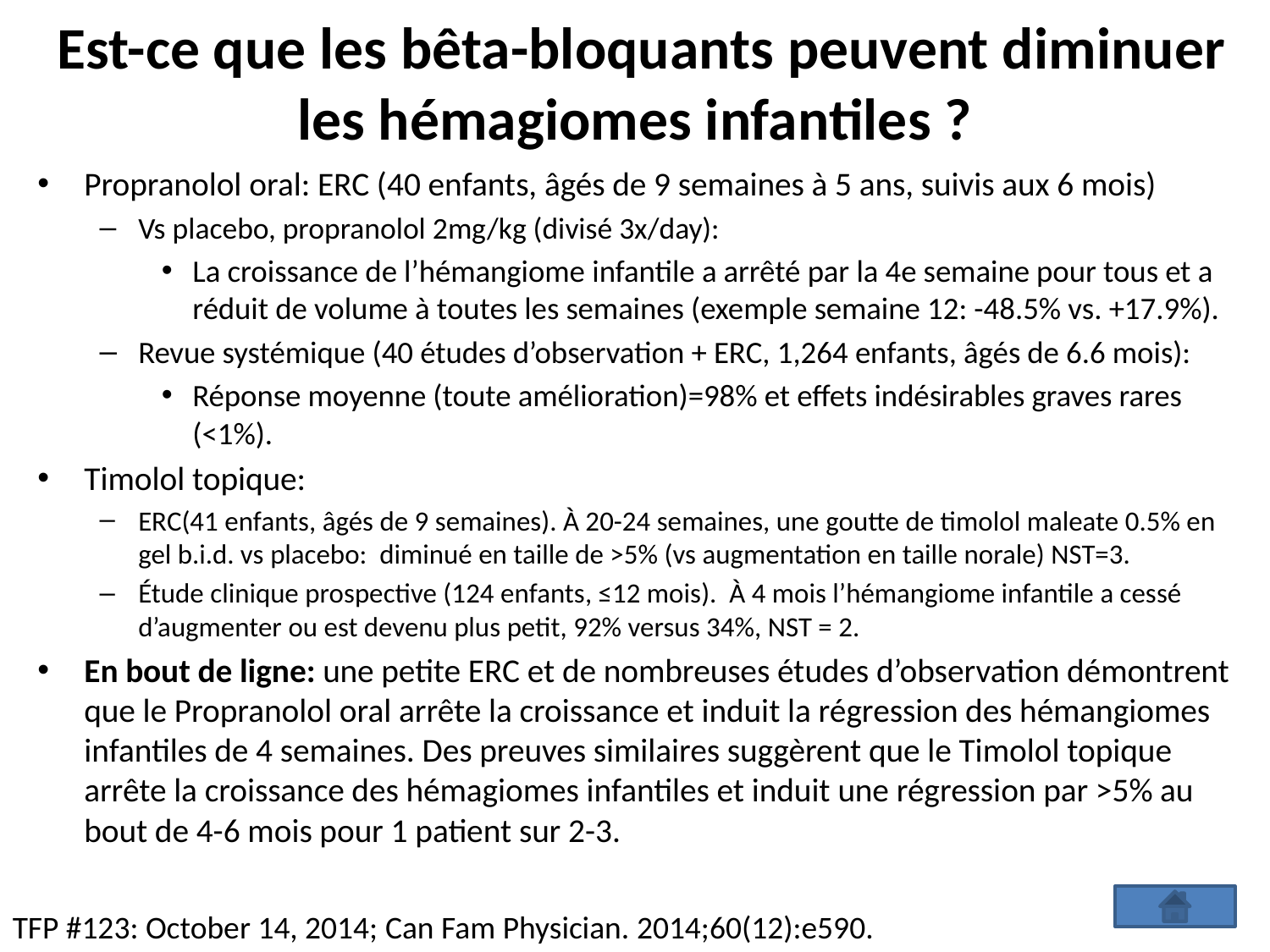

# Est-ce que les bêta-bloquants peuvent diminuer les hémagiomes infantiles ?
Propranolol oral: ERC (40 enfants, âgés de 9 semaines à 5 ans, suivis aux 6 mois)
Vs placebo, propranolol 2mg/kg (divisé 3x/day):
La croissance de l’hémangiome infantile a arrêté par la 4e semaine pour tous et a réduit de volume à toutes les semaines (exemple semaine 12: -48.5% vs. +17.9%).
Revue systémique (40 études d’observation + ERC, 1,264 enfants, âgés de 6.6 mois):
Réponse moyenne (toute amélioration)=98% et effets indésirables graves rares (<1%).
Timolol topique:
ERC(41 enfants, âgés de 9 semaines). À 20-24 semaines, une goutte de timolol maleate 0.5% en gel b.i.d. vs placebo:  diminué en taille de >5% (vs augmentation en taille norale) NST=3.
Étude clinique prospective (124 enfants, ≤12 mois).  À 4 mois l’hémangiome infantile a cessé d’augmenter ou est devenu plus petit, 92% versus 34%, NST = 2.
En bout de ligne: une petite ERC et de nombreuses études d’observation démontrent que le Propranolol oral arrête la croissance et induit la régression des hémangiomes infantiles de 4 semaines. Des preuves similaires suggèrent que le Timolol topique arrête la croissance des hémagiomes infantiles et induit une régression par >5% au bout de 4-6 mois pour 1 patient sur 2-3.

TFP #123: October 14, 2014; Can Fam Physician. 2014;60(12):e590.